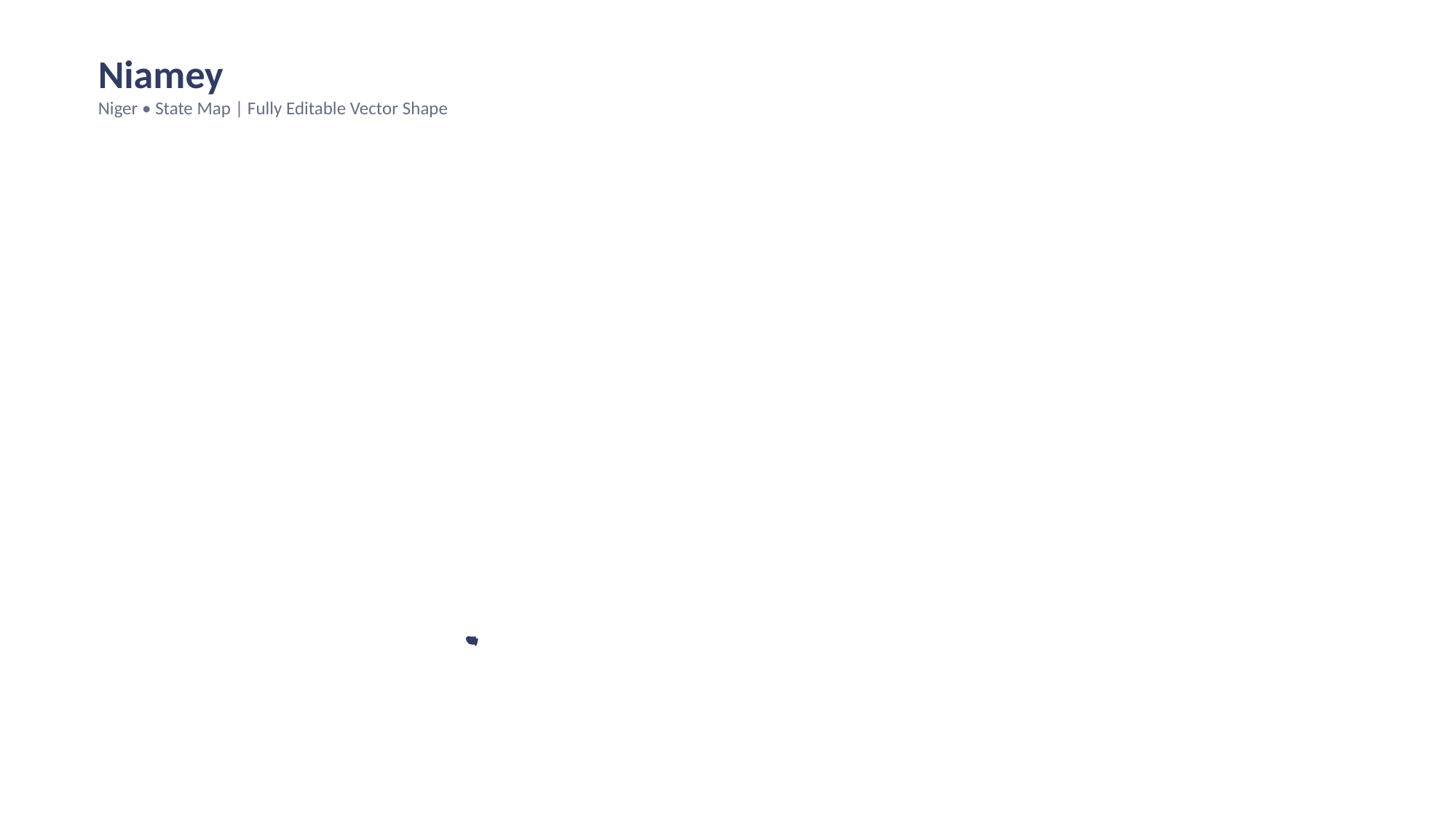

Niamey
Niger • State Map | Fully Editable Vector Shape